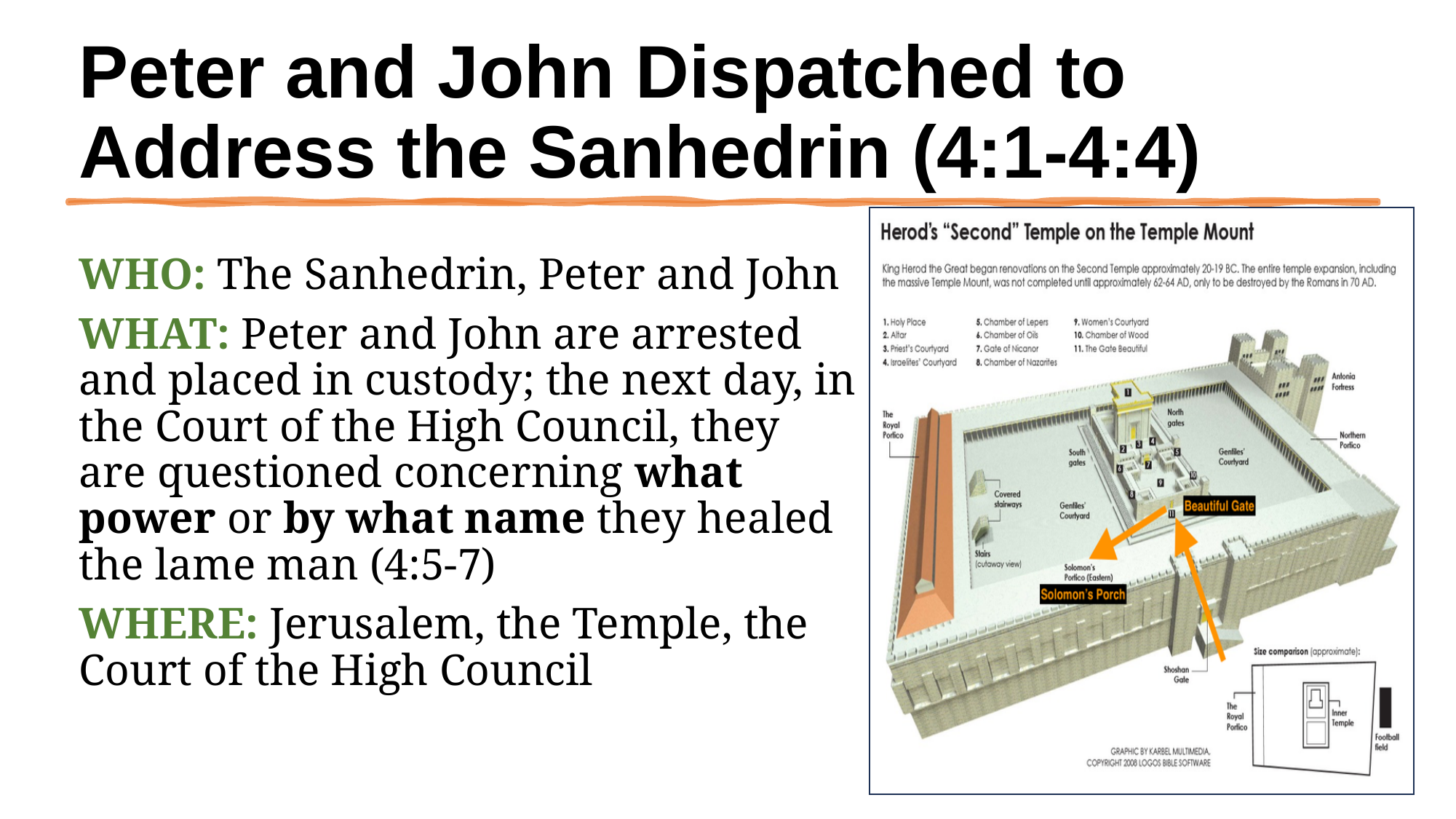

# Peter and John Dispatched to Address the Sanhedrin (4:1-4:4)

Who: The Sanhedrin, Peter and John
What: Peter and John are arrested and placed in custody; the next day, in the Court of the High Council, they are questioned concerning what power or by what name they healed the lame man (4:5-7)
Where: Jerusalem, the Temple, the Court of the High Council